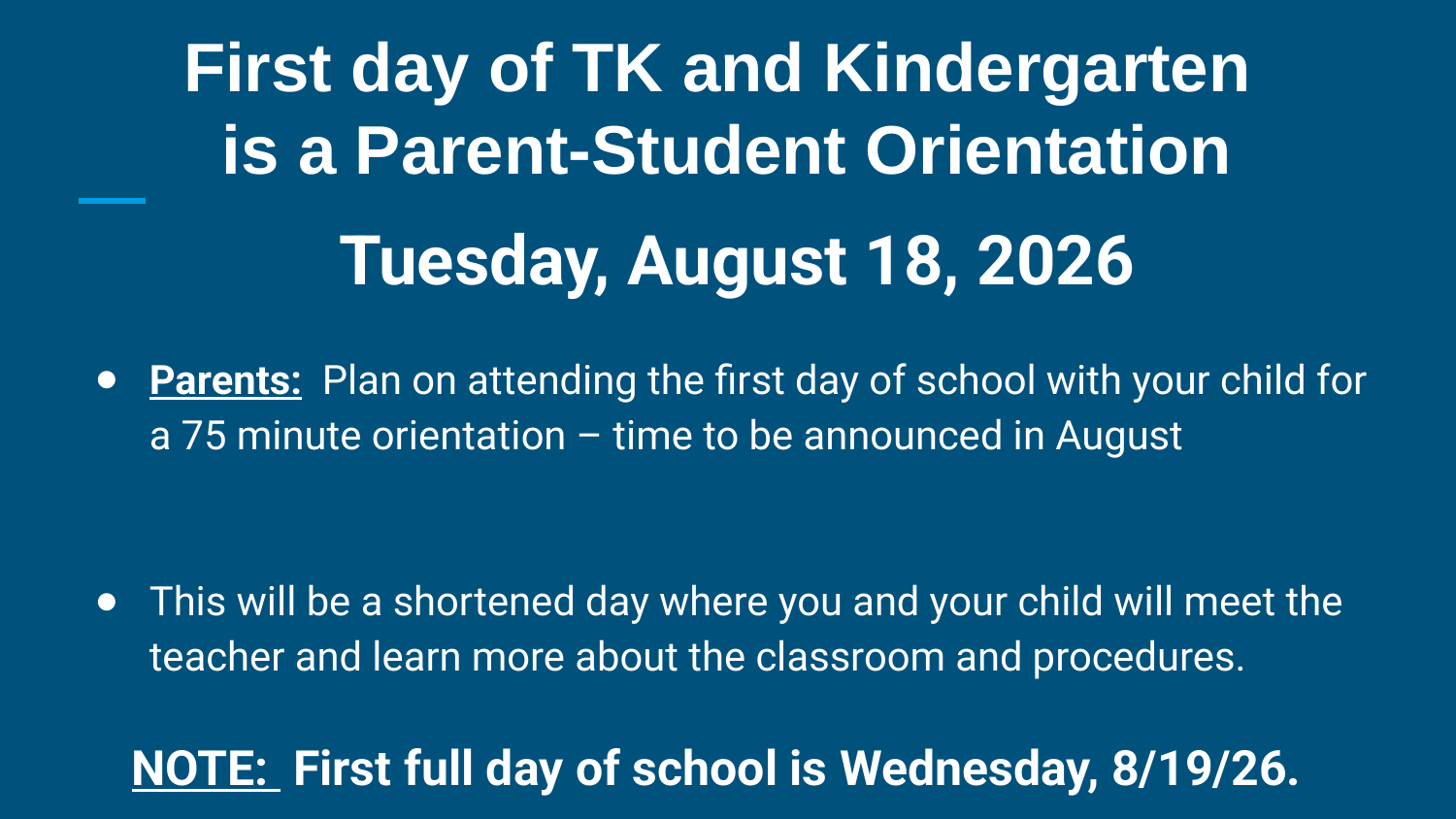

# First day of TK and Kindergarten  is a Parent-Student Orientation
Tuesday, August 18, 2026
Parents:  Plan on attending the first day of school with your child for a 75 minute orientation – time to be announced in August

This will be a shortened day where you and your child will meet the teacher and learn more about the classroom and procedures.

 NOTE:  First full day of school is Wednesday, 8/19/26.